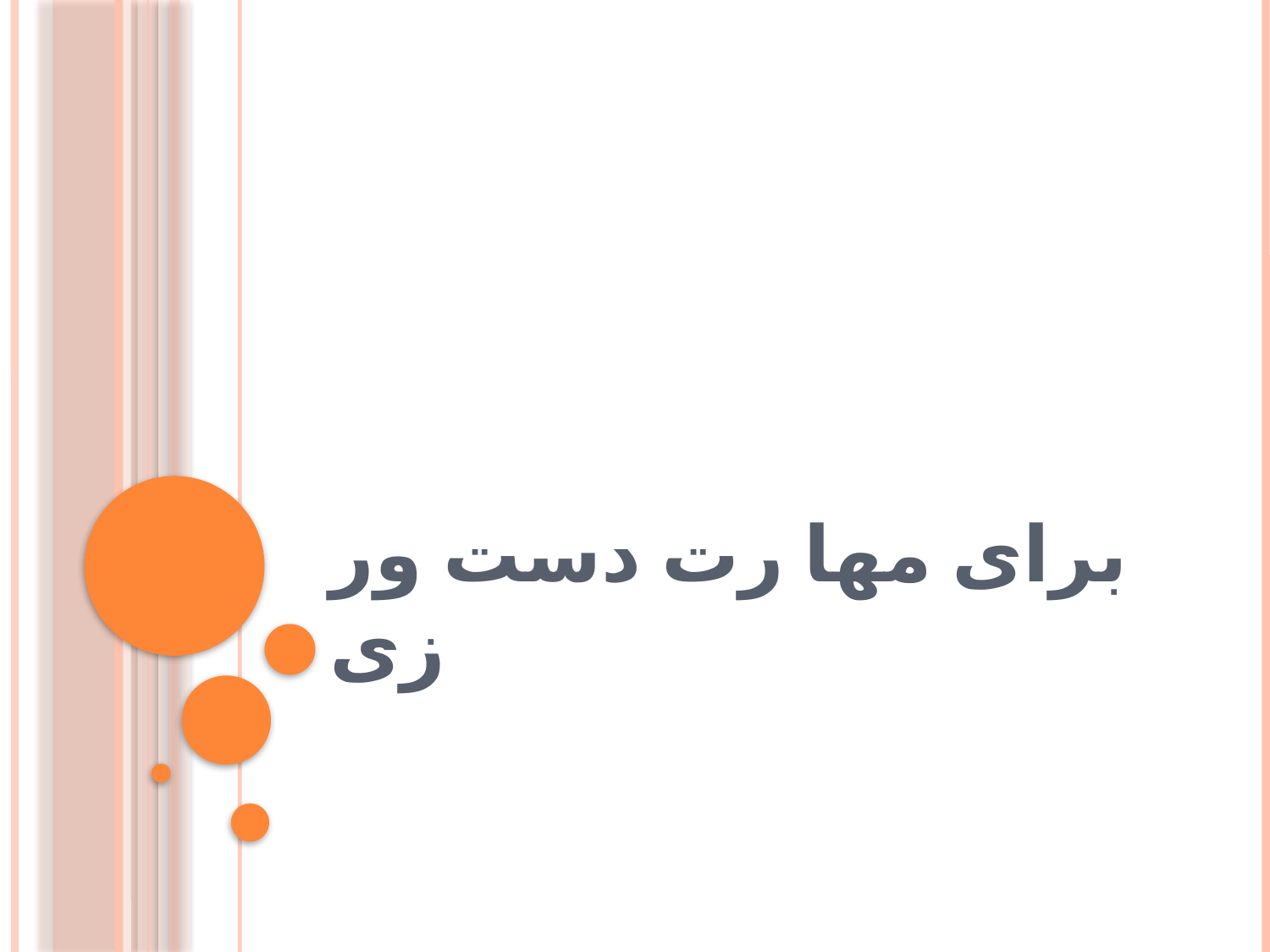

# برای مها رت دست ور زی